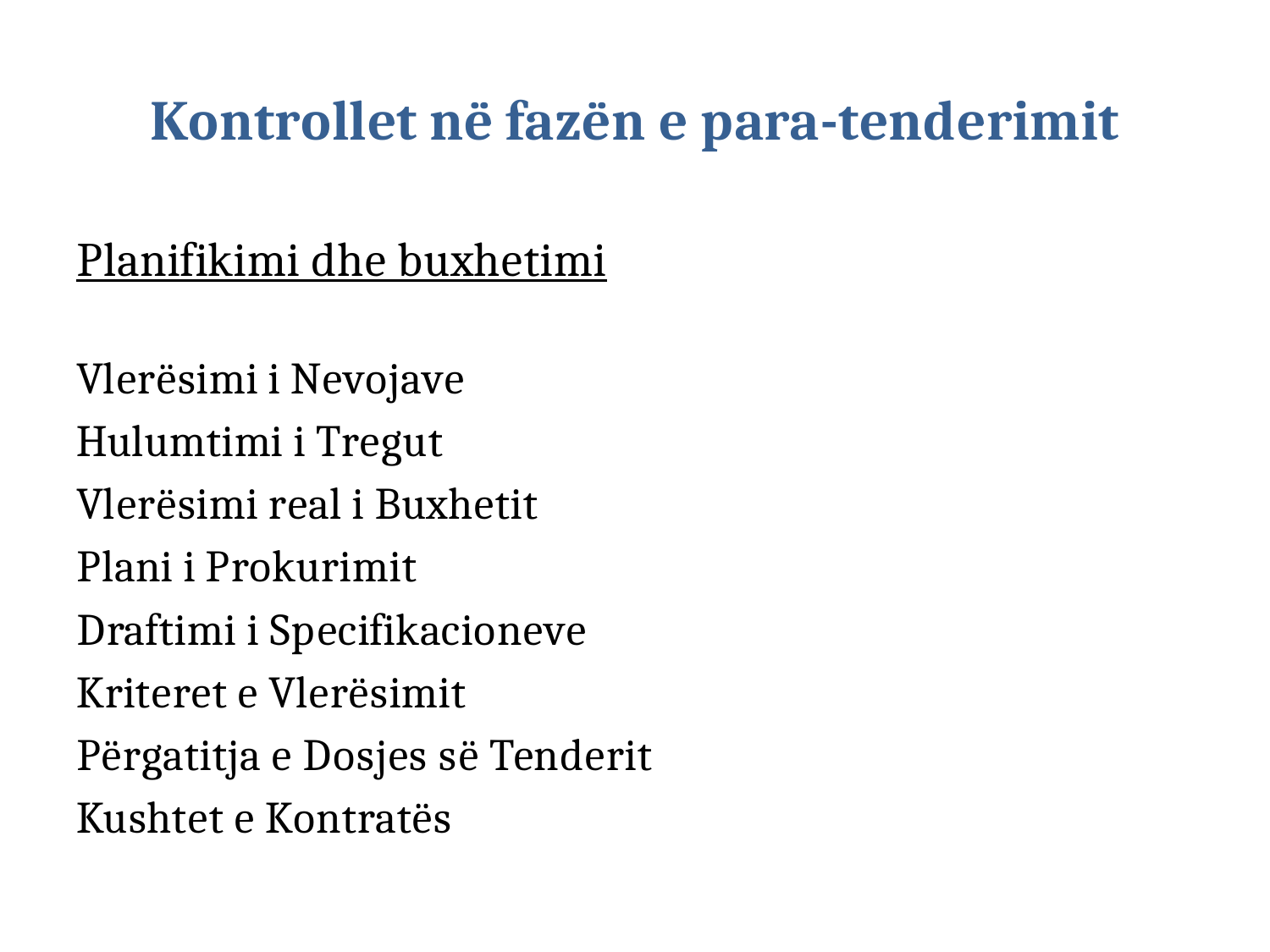

# Kontrollet në fazën e para-tenderimit
Planifikimi dhe buxhetimi

Vlerësimi i Nevojave
Hulumtimi i Tregut
Vlerësimi real i Buxhetit
Plani i Prokurimit
Draftimi i Specifikacioneve
Kriteret e Vlerësimit
Përgatitja e Dosjes së Tenderit
Kushtet e Kontratës